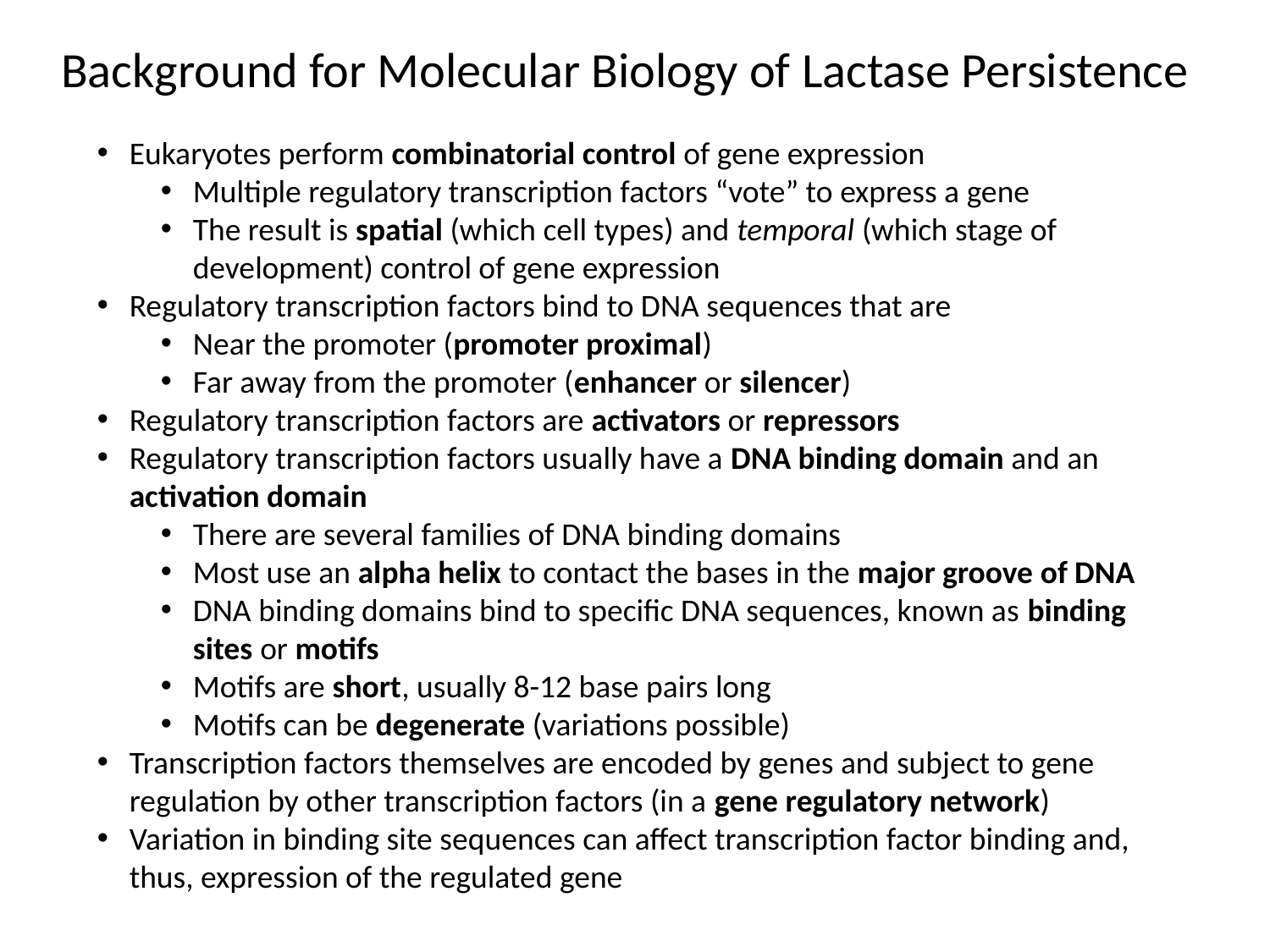

Background for Molecular Biology of Lactase Persistence
Eukaryotes perform combinatorial control of gene expression
Multiple regulatory transcription factors “vote” to express a gene
The result is spatial (which cell types) and temporal (which stage of development) control of gene expression
Regulatory transcription factors bind to DNA sequences that are
Near the promoter (promoter proximal)
Far away from the promoter (enhancer or silencer)
Regulatory transcription factors are activators or repressors
Regulatory transcription factors usually have a DNA binding domain and an activation domain
There are several families of DNA binding domains
Most use an alpha helix to contact the bases in the major groove of DNA
DNA binding domains bind to specific DNA sequences, known as binding sites or motifs
Motifs are short, usually 8-12 base pairs long
Motifs can be degenerate (variations possible)
Transcription factors themselves are encoded by genes and subject to gene regulation by other transcription factors (in a gene regulatory network)
Variation in binding site sequences can affect transcription factor binding and, thus, expression of the regulated gene